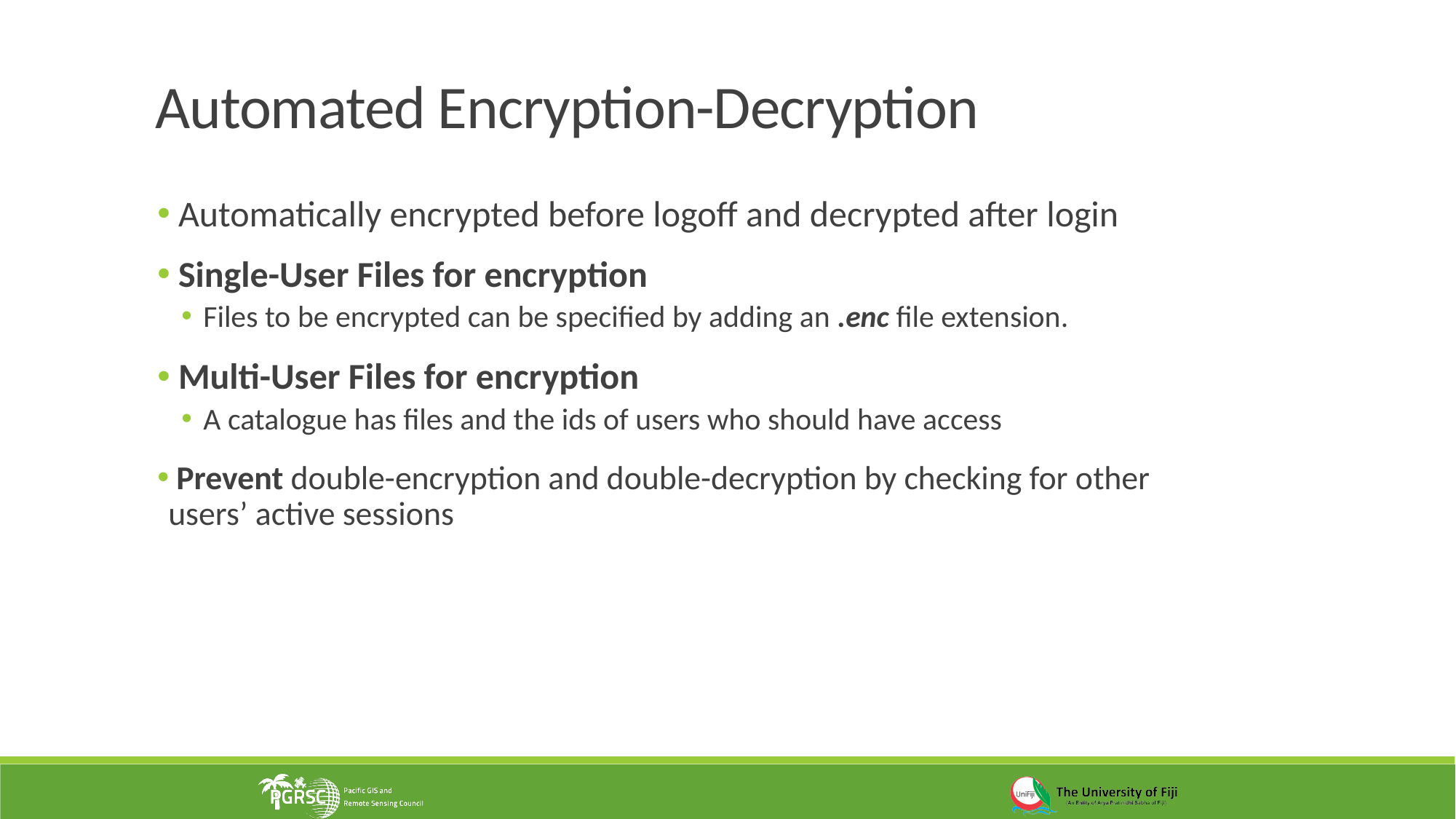

Automated Encryption-Decryption
 Automatically encrypted before logoff and decrypted after login
 Single-User Files for encryption
Files to be encrypted can be specified by adding an .enc file extension.
 Multi-User Files for encryption
A catalogue has files and the ids of users who should have access
 Prevent double-encryption and double-decryption by checking for other users’ active sessions